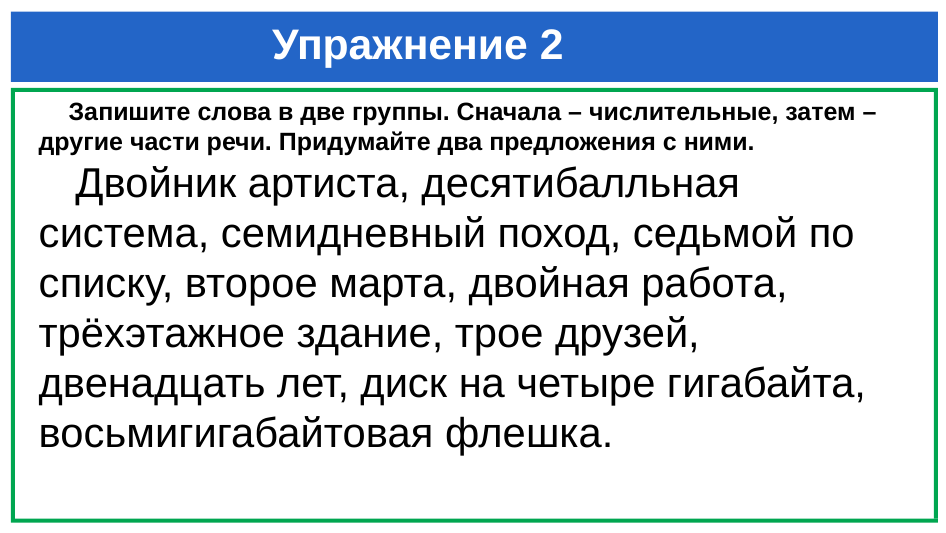

# Упражнение 2
Запишите слова в две группы. Сначала – числительные, затем – другие части речи. Придумайте два предложения с ними.
 Двойник артиста, десятибалльная система, семидневный поход, седьмой по списку, второе марта, двойная работа, трёхэтажное здание, трое друзей, двенадцать лет, диск на четыре гигабайта, восьмигигабайтовая флешка.